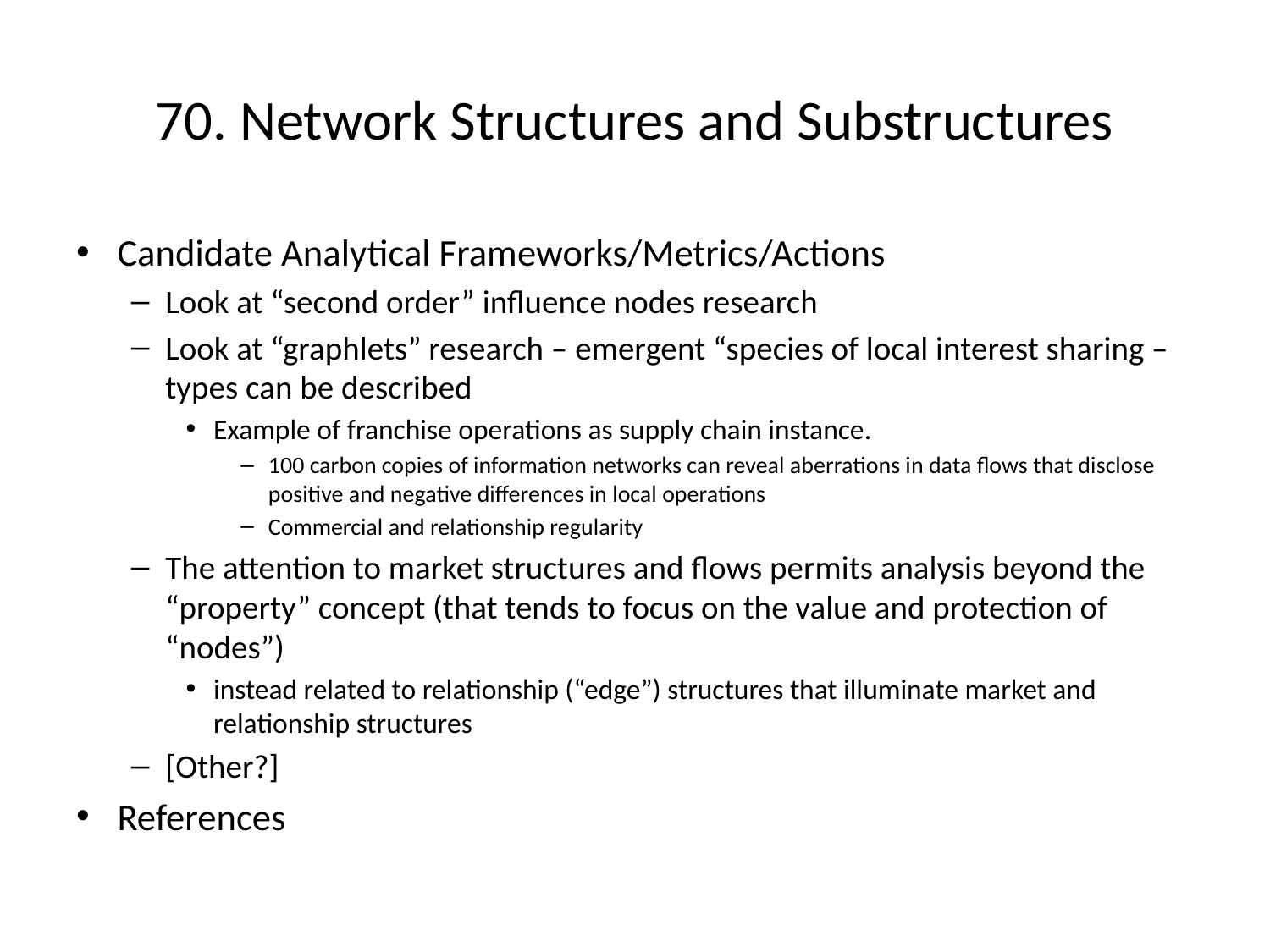

# 70. Network Structures and Substructures
Candidate Analytical Frameworks/Metrics/Actions
Look at “second order” influence nodes research
Look at “graphlets” research – emergent “species of local interest sharing – types can be described
Example of franchise operations as supply chain instance.
100 carbon copies of information networks can reveal aberrations in data flows that disclose positive and negative differences in local operations
Commercial and relationship regularity
The attention to market structures and flows permits analysis beyond the “property” concept (that tends to focus on the value and protection of “nodes”)
instead related to relationship (“edge”) structures that illuminate market and relationship structures
[Other?]
References